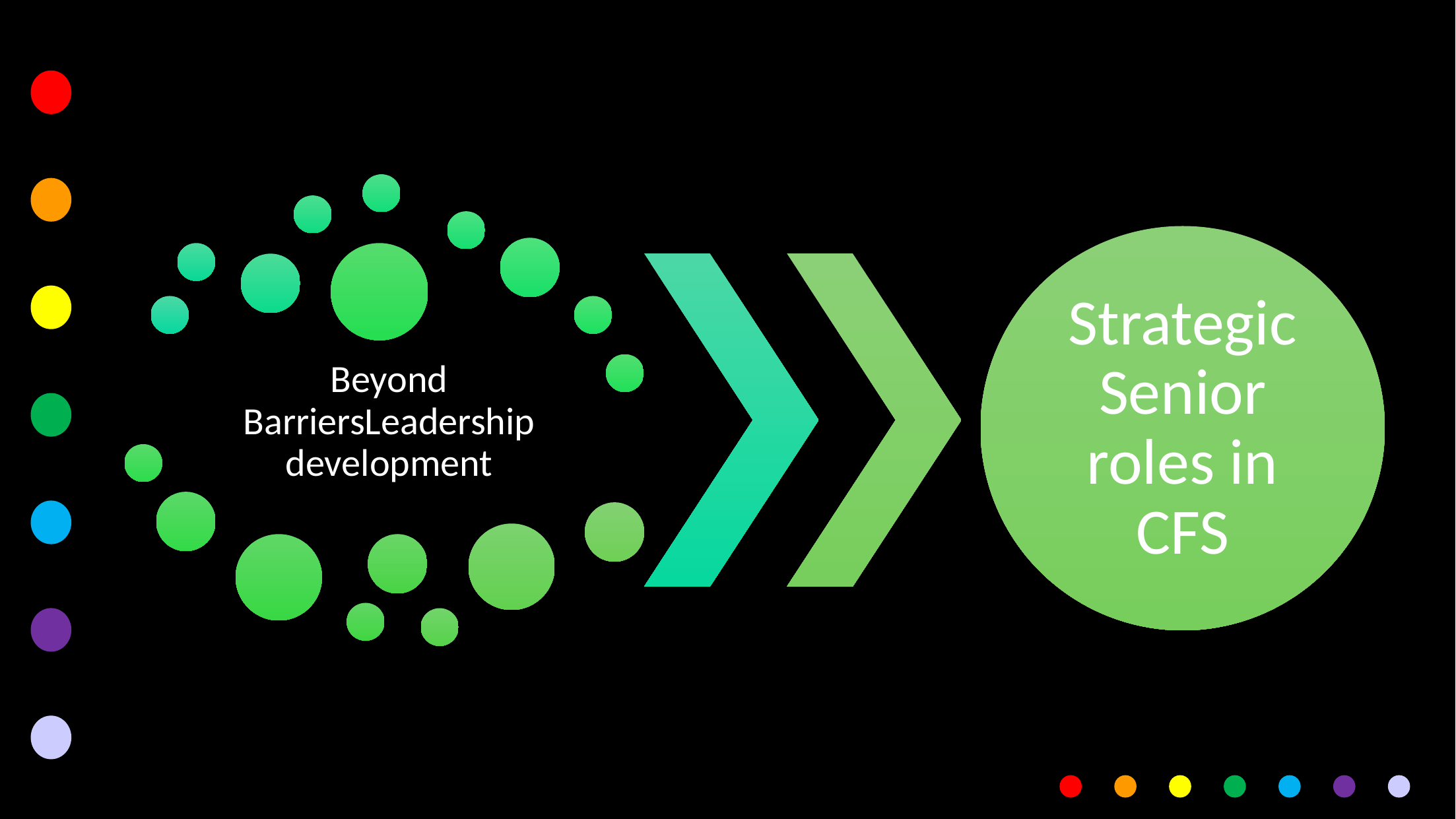

Beyond BarriersLeadership development
Strategic Senior roles in CFS